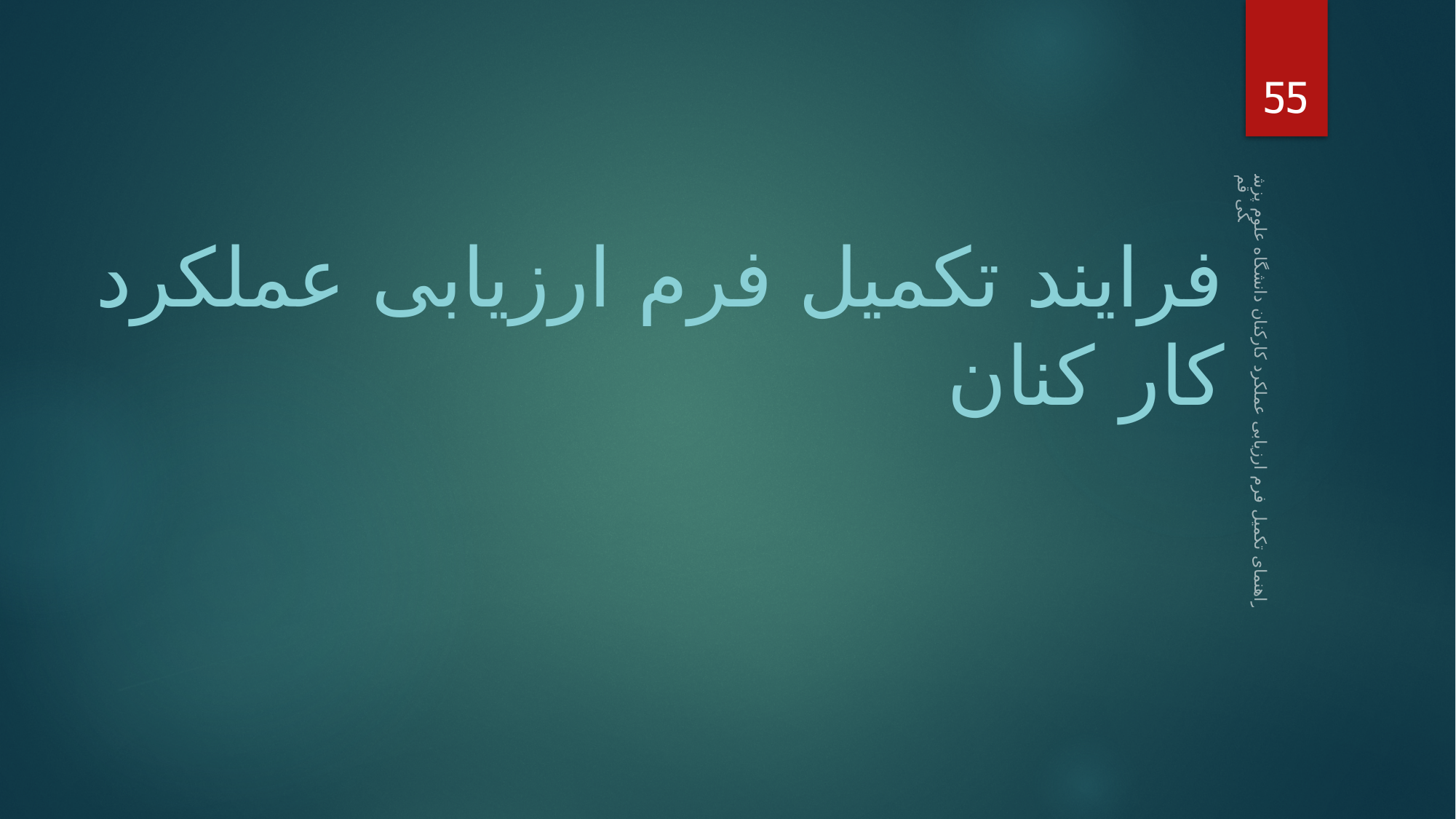

55
فرایند تکمیل فرم ارزیابی عملکرد کار کنان
راهنمای تکمیل فرم ارزیابی عملکرد کارکنان دانشگاه علوم پزشکی قم